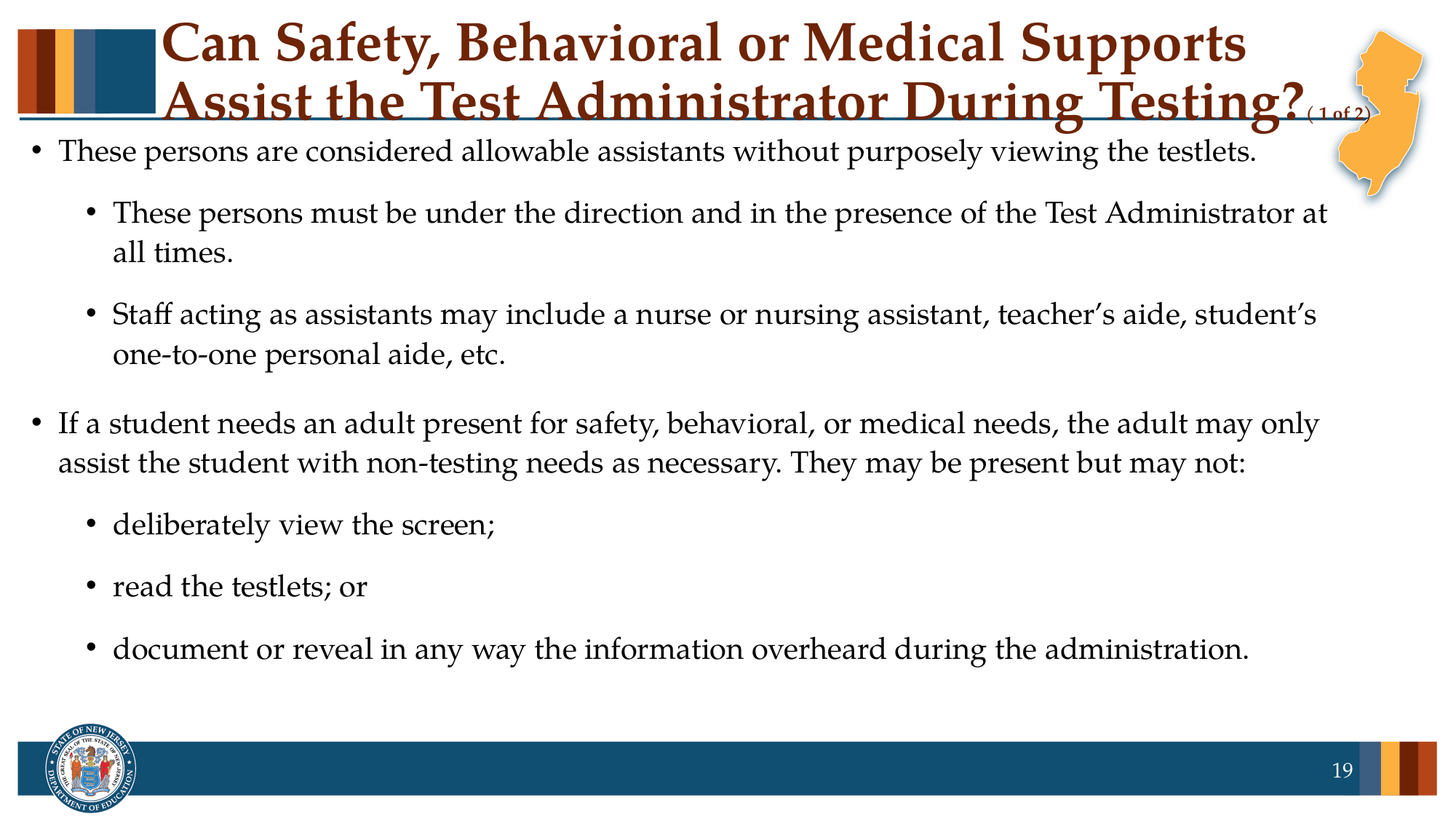

# Can Safety, Behavioral or Medical Supports Assist the Test Administrator During Testing?( 1 of 2)
These persons are considered allowable assistants without purposely viewing the testlets.
These persons must be under the direction and in the presence of the Test Administrator at all times.
Staff acting as assistants may include a nurse or nursing assistant, teacher’s aide, student’s one-to-one personal aide, etc.
If a student needs an adult present for safety, behavioral, or medical needs, the adult may only assist the student with non-testing needs as necessary. They may be present but may not:
deliberately view the screen;
read the testlets; or
document or reveal in any way the information overheard during the administration.
19